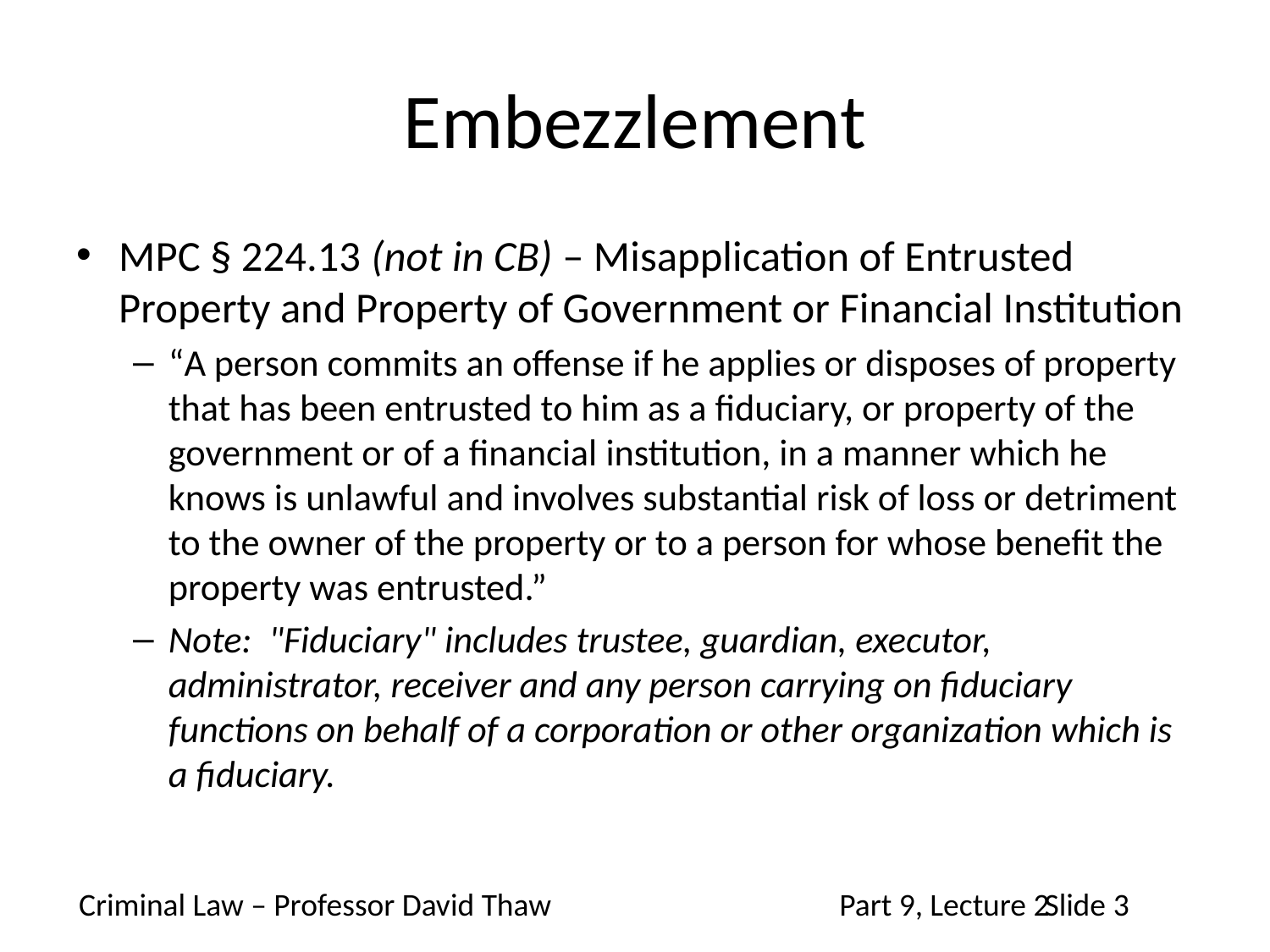

# Embezzlement
MPC § 224.13 (not in CB) – Misapplication of Entrusted Property and Property of Government or Financial Institution
“A person commits an offense if he applies or disposes of property that has been entrusted to him as a fiduciary, or property of the government or of a financial institution, in a manner which he knows is unlawful and involves substantial risk of loss or detriment to the owner of the property or to a person for whose benefit the property was entrusted.”
Note:  "Fiduciary" includes trustee, guardian, executor, administrator, receiver and any person carrying on fiduciary functions on behalf of a corporation or other organization which is a fiduciary.